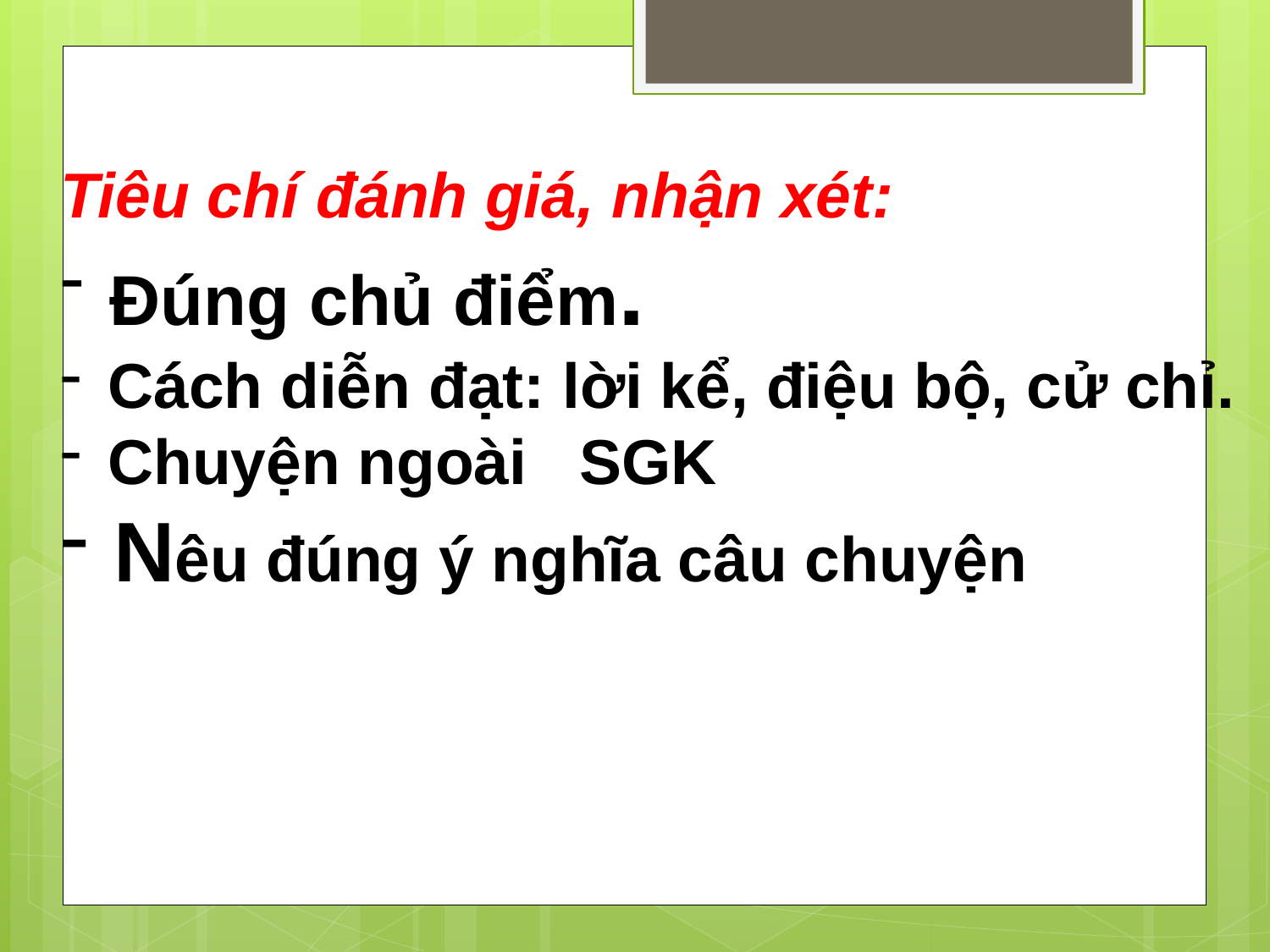

Tiêu chí đánh giá, nhận xét:
 Đúng chủ điểm.
 Cách diễn đạt: lời kể, điệu bộ, cử chỉ.
 Chuyện ngoài   SGK
 Nêu đúng ý nghĩa câu chuyện